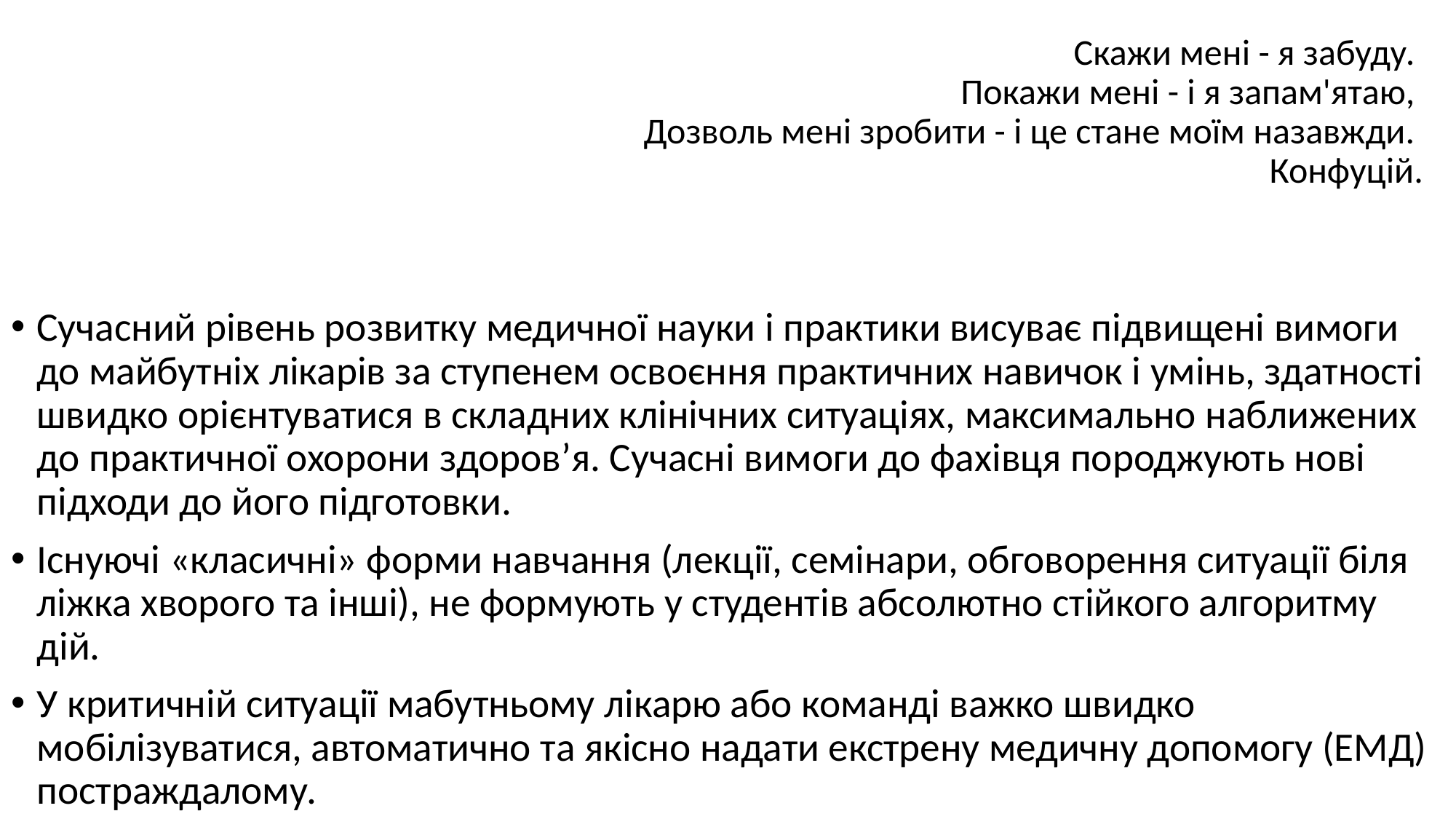

# Скажи мені - я забуду. Покажи мені - і я запам'ятаю, Дозволь мені зробити - і це стане моїм назавжди. Конфуцій.
Сучасний рівень розвитку медичної науки і практики висуває підвищені вимоги до майбутніх лікарів за ступенем освоєння практичних навичок і умінь, здатності швидко орієнтуватися в складних клінічних ситуаціях, максимально наближених до практичної охорони здоров’я. Сучасні вимоги до фахівця породжують нові підходи до його підготовки.
Існуючі «класичні» форми навчання (лекції, семінари, обговорення ситуації біля ліжка хворого та інші), не формують у студентів абсолютно стійкого алгоритму дій.
У критичній ситуації мабутньому лікарю або команді важко швидко мобілізуватися, автоматично та якісно надати екстрену медичну допомогу (ЕМД) постраждалому.